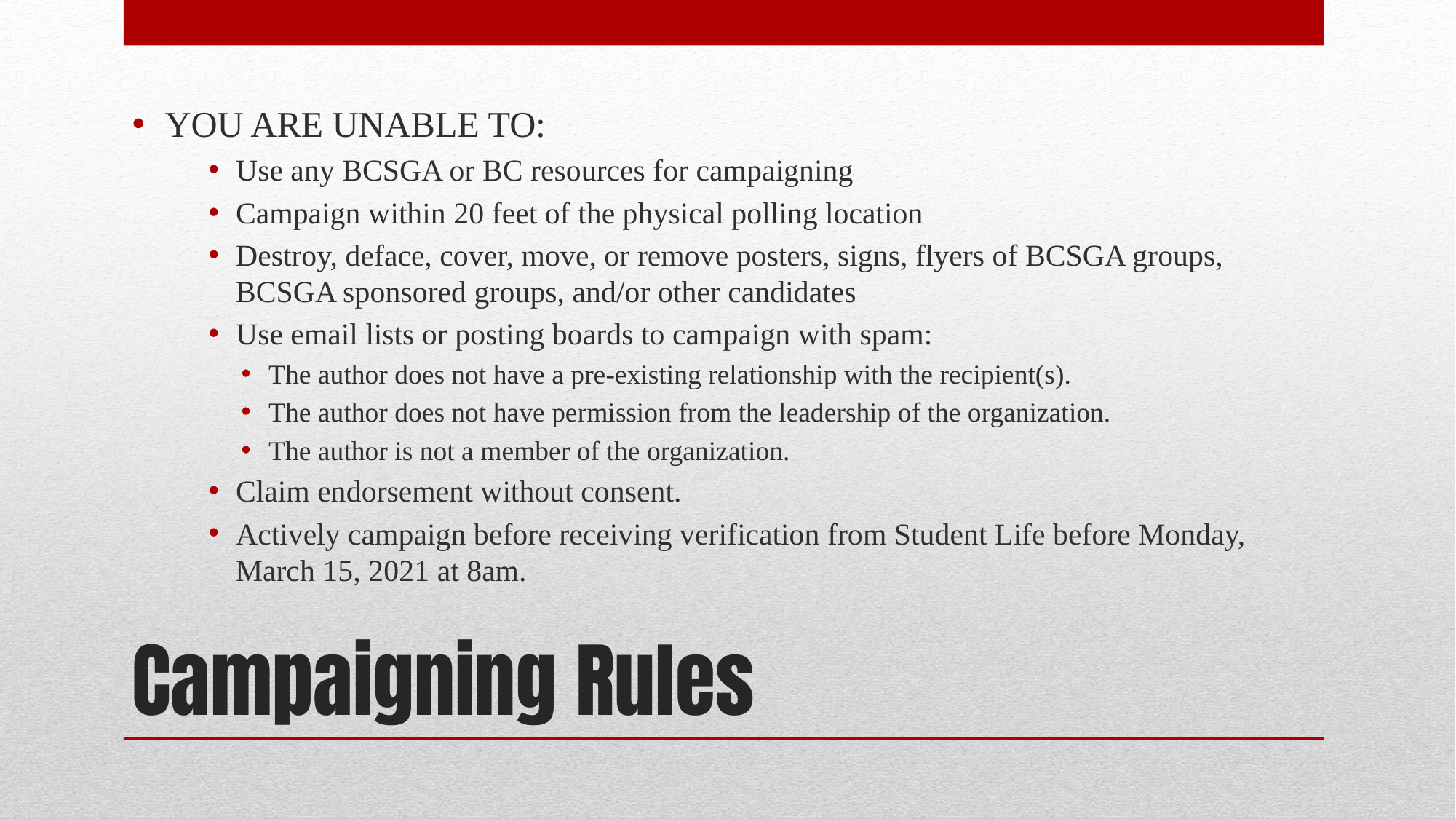

YOU ARE UNABLE TO:
Use any BCSGA or BC resources for campaigning
Campaign within 20 feet of the physical polling location
Destroy, deface, cover, move, or remove posters, signs, flyers of BCSGA groups, BCSGA sponsored groups, and/or other candidates
Use email lists or posting boards to campaign with spam:
The author does not have a pre-existing relationship with the recipient(s).
The author does not have permission from the leadership of the organization.
The author is not a member of the organization.
Claim endorsement without consent.
Actively campaign before receiving verification from Student Life before Monday, March 15, 2021 at 8am.
# Campaigning Rules